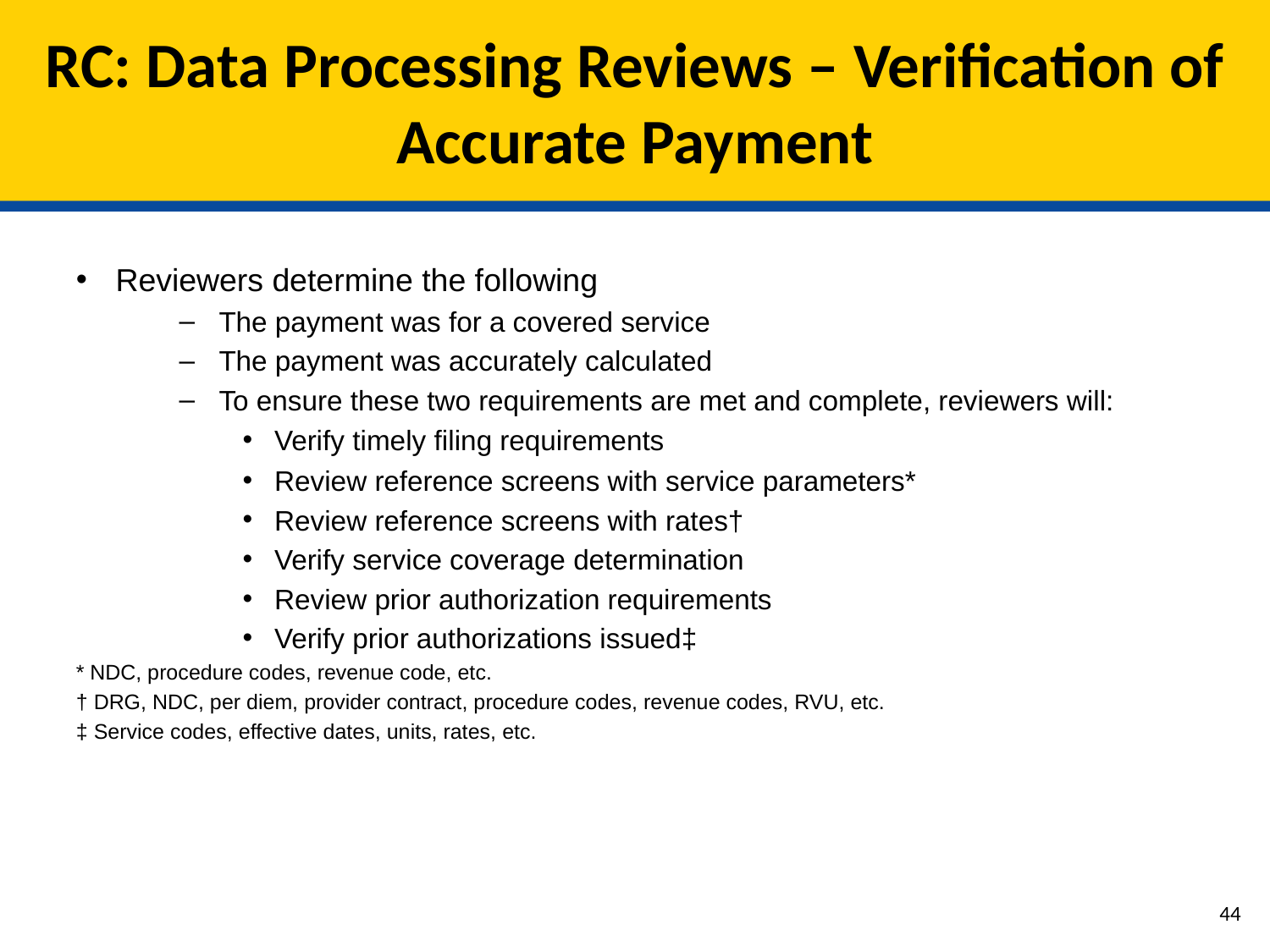

# RC: Data Processing Reviews – Verification of Accurate Payment
Reviewers determine the following
The payment was for a covered service
The payment was accurately calculated
To ensure these two requirements are met and complete, reviewers will:
Verify timely filing requirements
Review reference screens with service parameters*
Review reference screens with rates†
Verify service coverage determination
Review prior authorization requirements
Verify prior authorizations issued‡
* NDC, procedure codes, revenue code, etc.
† DRG, NDC, per diem, provider contract, procedure codes, revenue codes, RVU, etc.
‡ Service codes, effective dates, units, rates, etc.

44